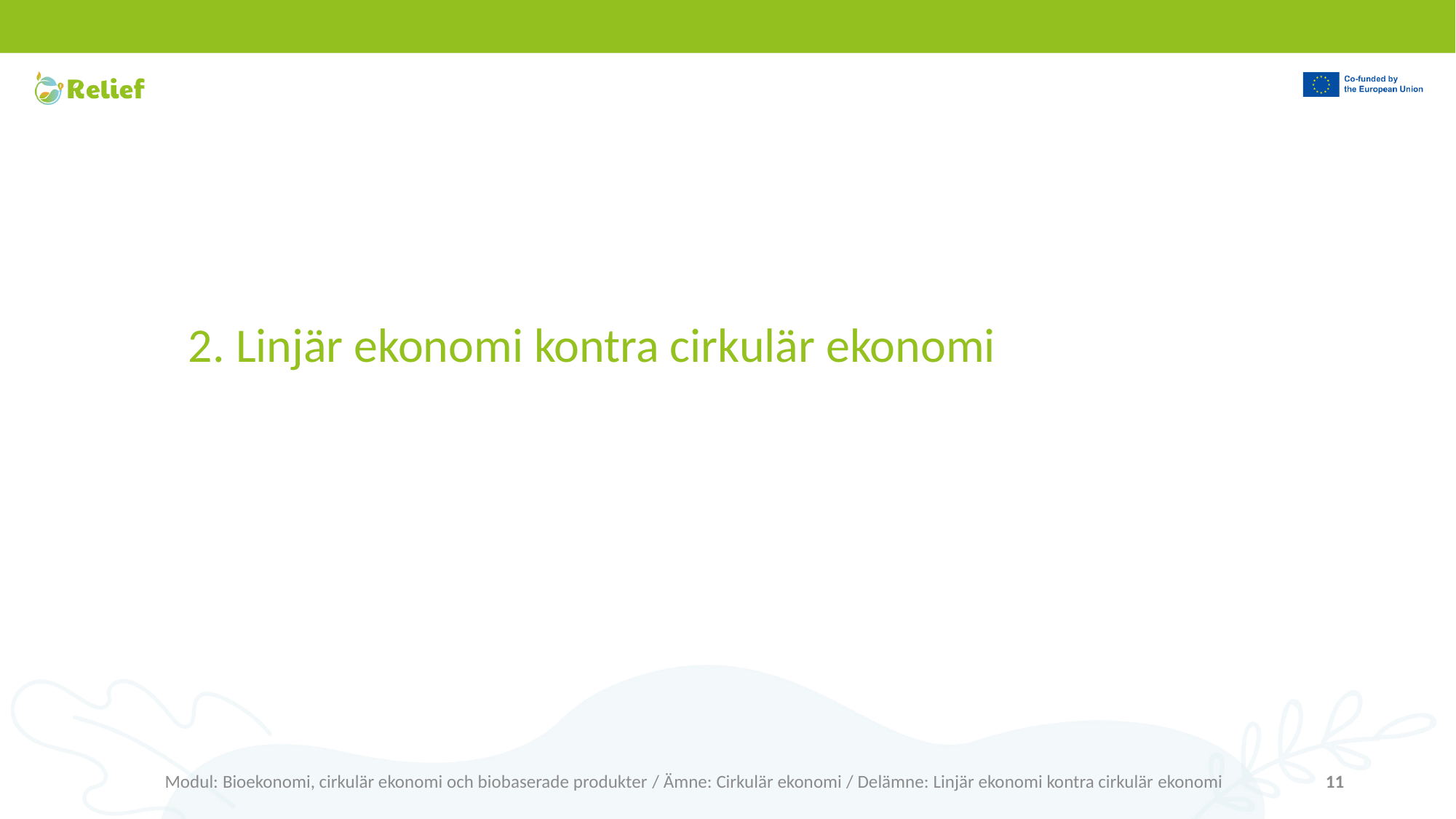

# 2. Linjär ekonomi kontra cirkulär ekonomi
Modul: Bioekonomi, cirkulär ekonomi och biobaserade produkter / Ämne: Cirkulär ekonomi / Delämne: Linjär ekonomi kontra cirkulär ekonomi
11